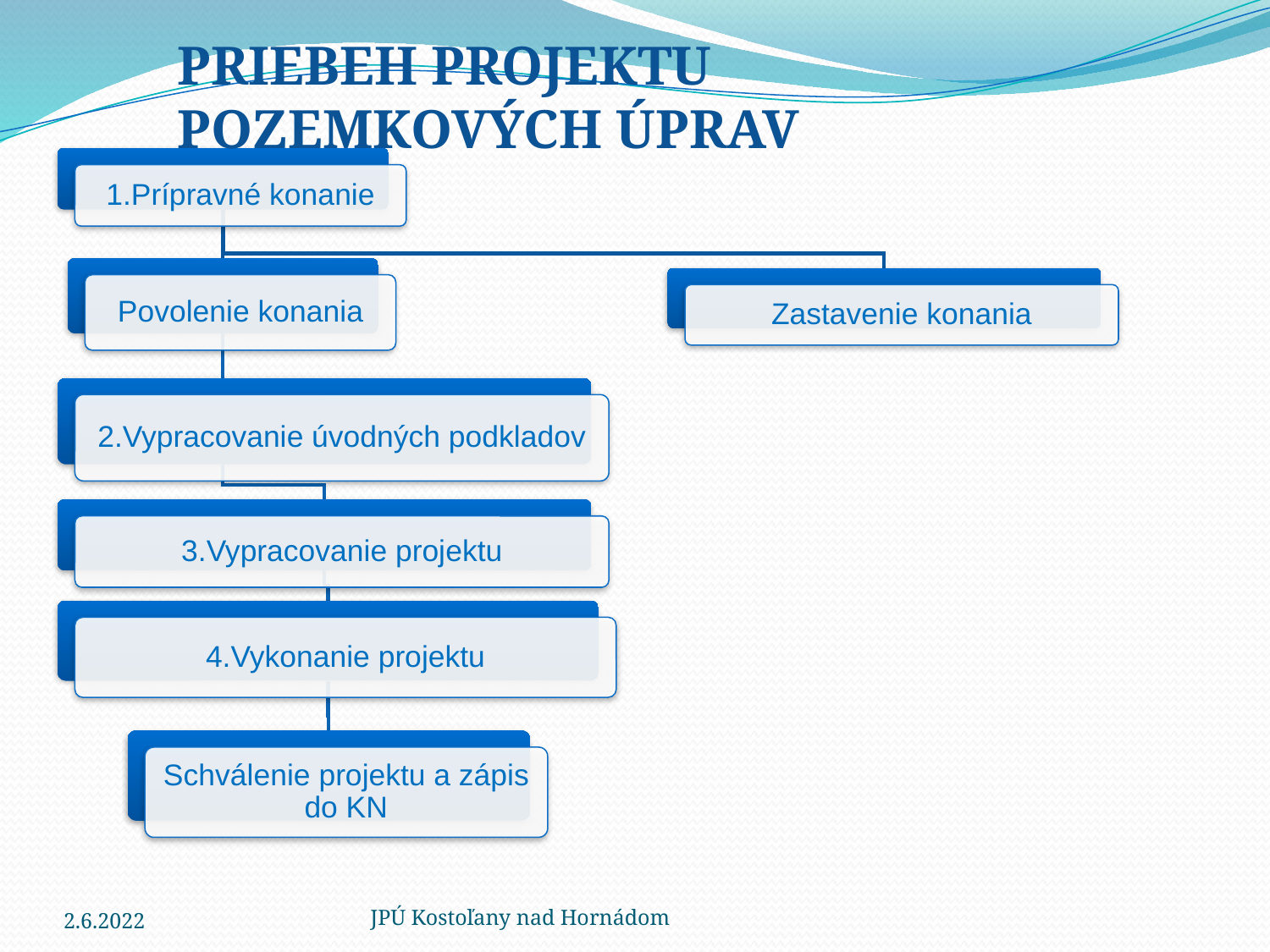

Priebeh projektu pozemkových úprav
1.Prípravné konanie
Zastavenie konania
Povolenie konania
3.Vypracovanie projektu
4.Vykonanie projektu
Schválenie projektu a zápis do KN
2.Vypracovanie úvodných podkladov
2.6.2022
JPÚ Kostoľany nad Hornádom